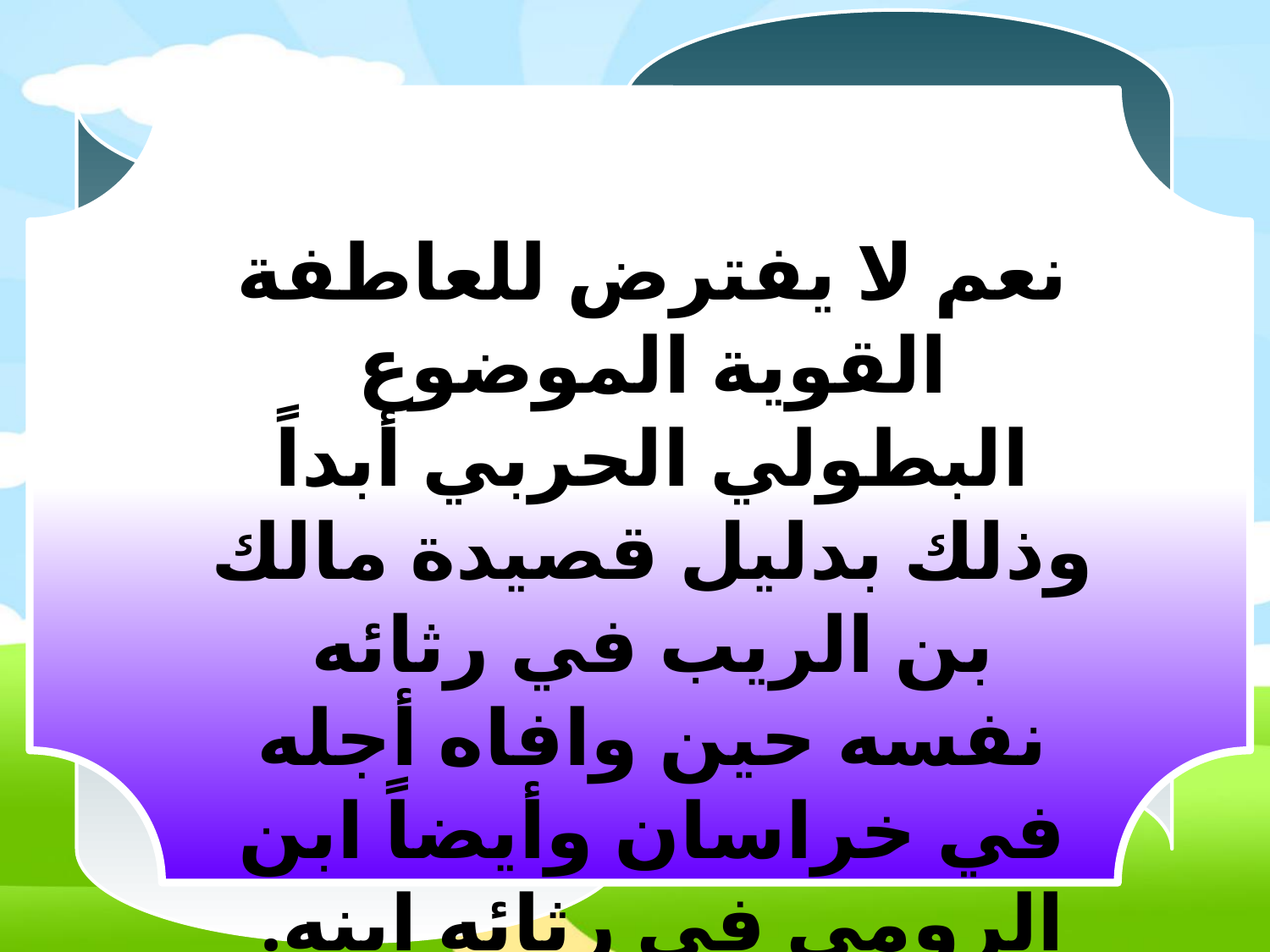

نعم لا يفترض للعاطفة القوية الموضوع البطولي الحربي أبداً وذلك بدليل قصيدة مالك بن الريب في رثائه نفسه حين وافاه أجله في خراسان وأيضاً ابن الرومي في رثائه ابنه.